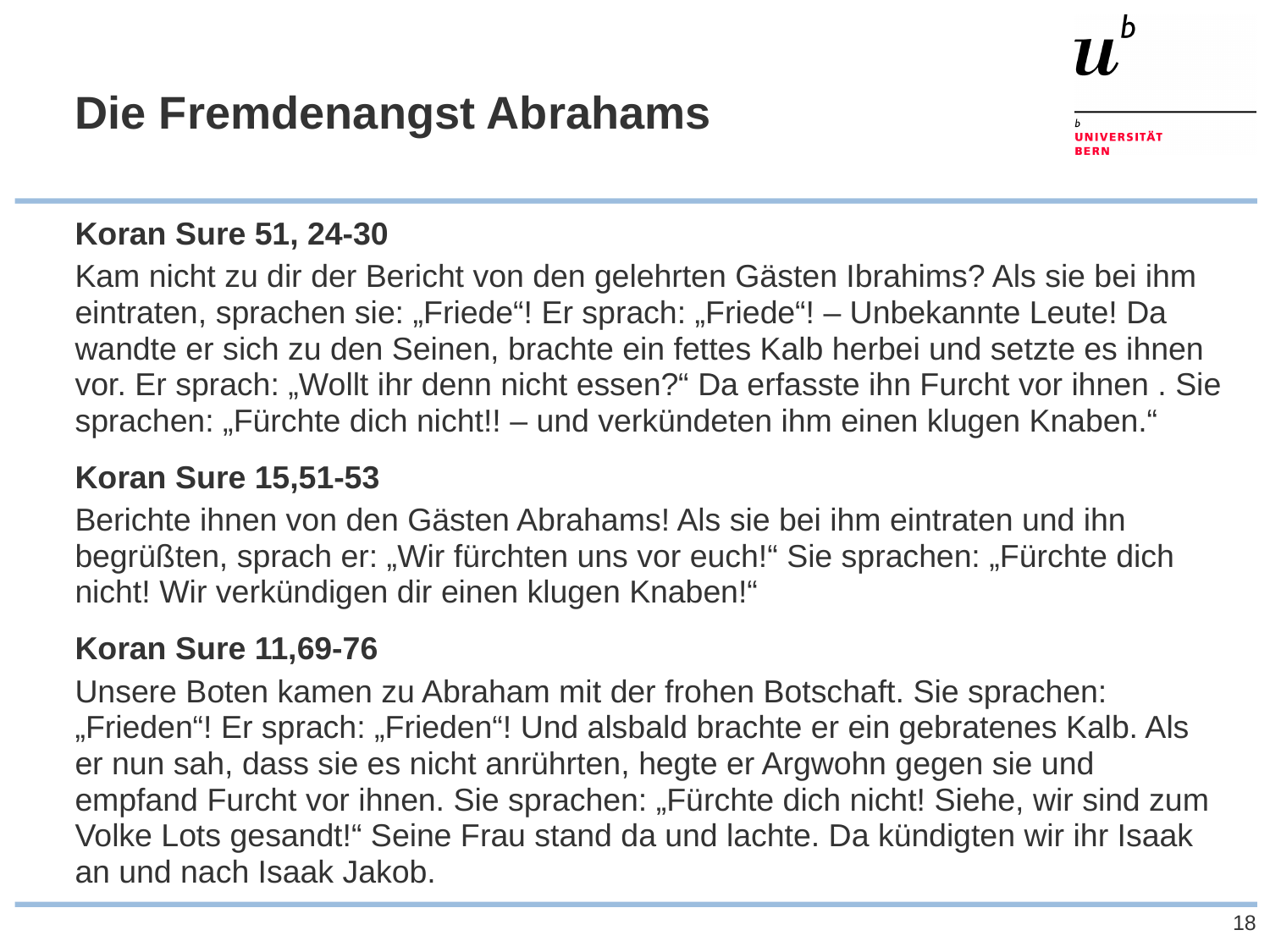

# Die Fremdenangst Abrahams
Koran Sure 51, 24-30
Kam nicht zu dir der Bericht von den gelehrten Gästen Ibrahims? Als sie bei ihm eintraten, sprachen sie: „Friede“! Er sprach: „Friede“! – Unbekannte Leute! Da wandte er sich zu den Seinen, brachte ein fettes Kalb herbei und setzte es ihnen vor. Er sprach: „Wollt ihr denn nicht essen?“ Da erfasste ihn Furcht vor ihnen . Sie sprachen: „Fürchte dich nicht!! – und verkündeten ihm einen klugen Knaben.“

Koran Sure 15,51-53
Berichte ihnen von den Gästen Abrahams! Als sie bei ihm eintraten und ihn begrüßten, sprach er: „Wir fürchten uns vor euch!“ Sie sprachen: „Fürchte dich nicht! Wir verkündigen dir einen klugen Knaben!“

Koran Sure 11,69-76
Unsere Boten kamen zu Abraham mit der frohen Botschaft. Sie sprachen: „Frieden“! Er sprach: „Frieden“! Und alsbald brachte er ein gebratenes Kalb. Als er nun sah, dass sie es nicht anrührten, hegte er Argwohn gegen sie und empfand Furcht vor ihnen. Sie sprachen: „Fürchte dich nicht! Siehe, wir sind zum Volke Lots gesandt!“ Seine Frau stand da und lachte. Da kündigten wir ihr Isaak an und nach Isaak Jakob.
18